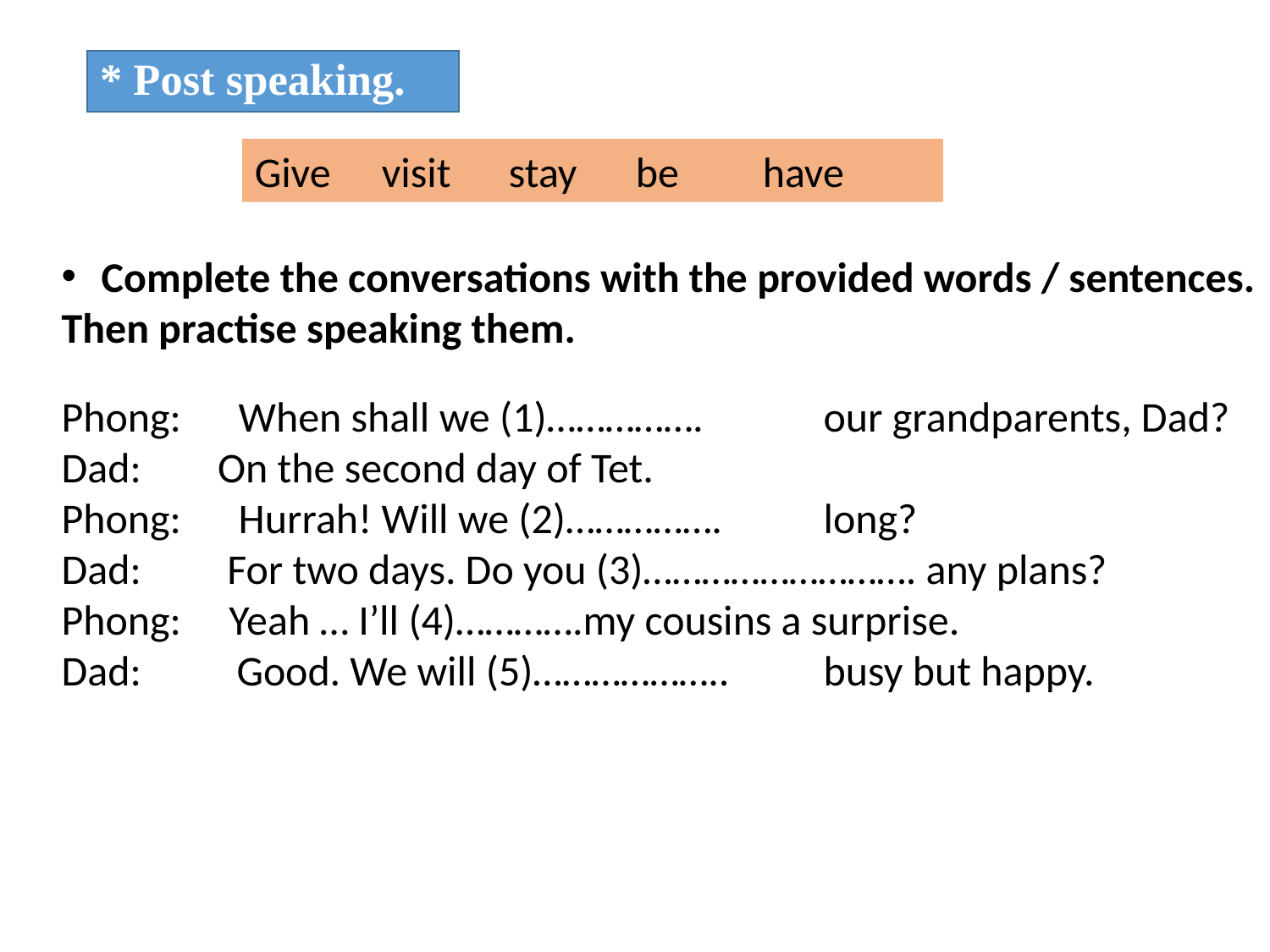

# * Post speaking.
Give	visit	stay	be	have
Complete the conversations with the provided words / sentences.
Then practise speaking them.

Phong:      When shall we (1)…………….	our grandparents, Dad?
Dad:        On the second day of Tet.
Phong:      Hurrah! Will we (2)…………….	long?
Dad:         For two days. Do you (3)………………………. any plans?
Phong:     Yeah … I’ll (4)………….my cousins a surprise.
Dad:          Good. We will (5)………………..	busy but happy.